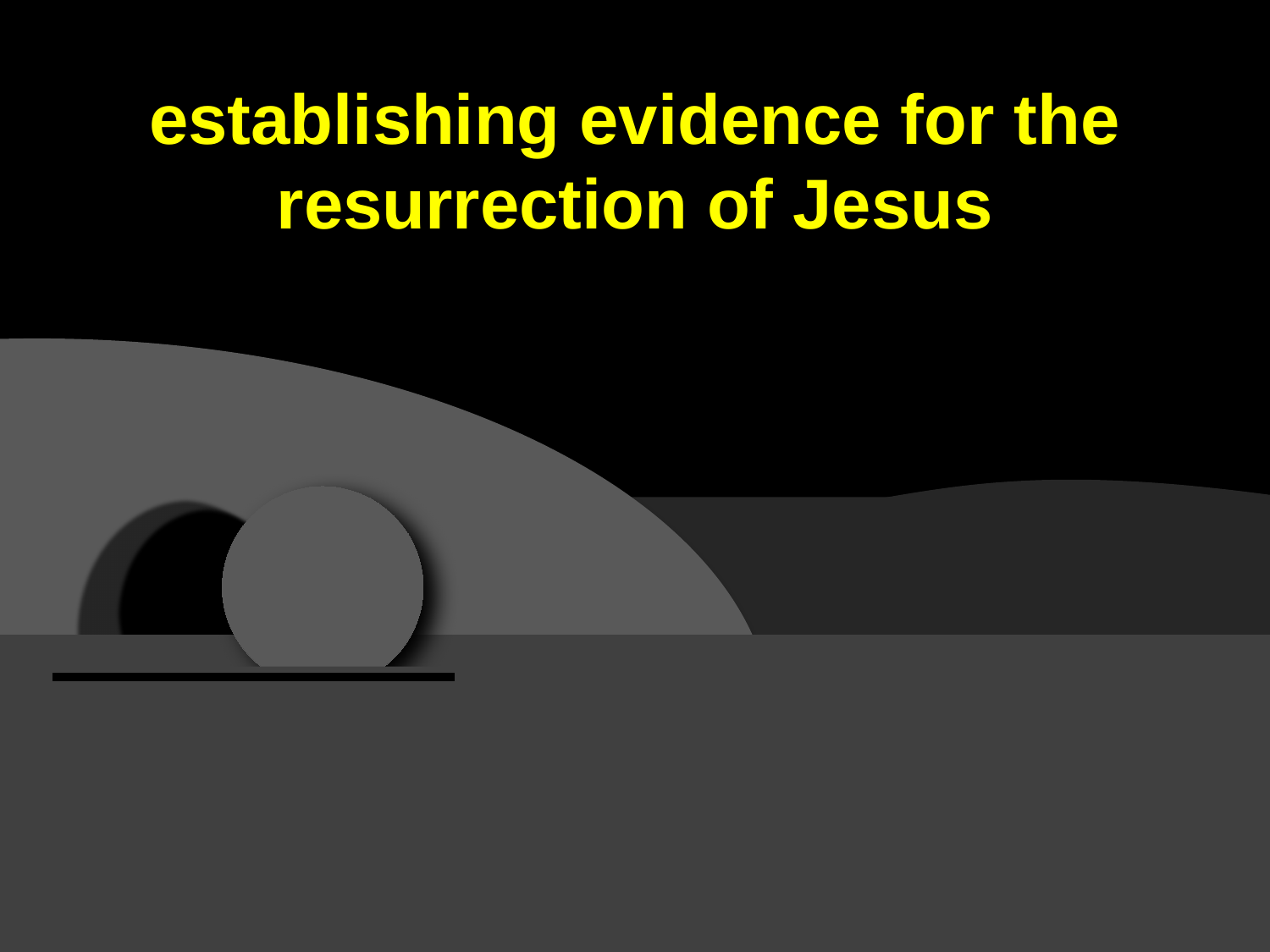

# establishing evidence for the resurrection of Jesus